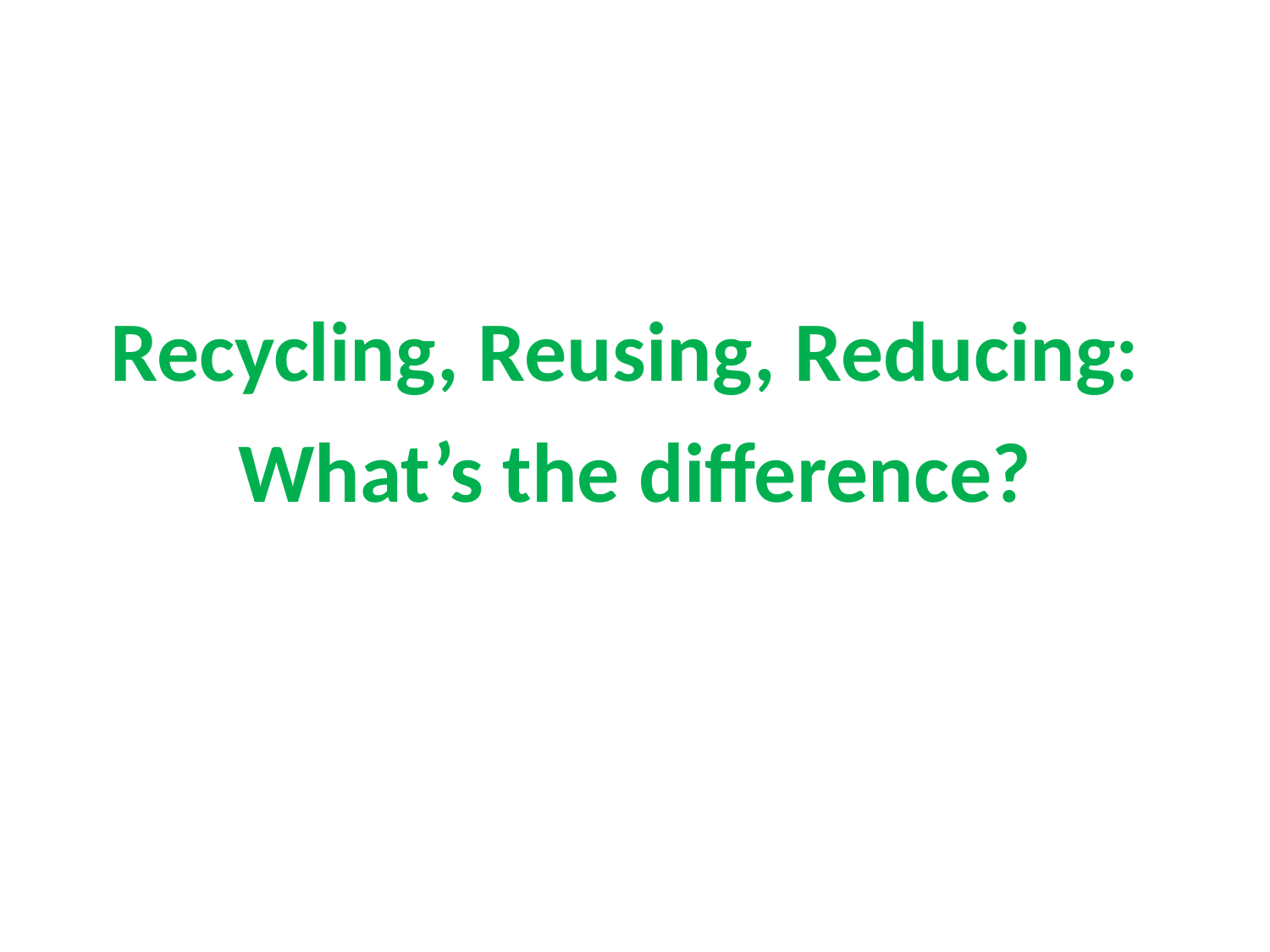

# Recycling, Reusing, Reducing: What’s the difference?